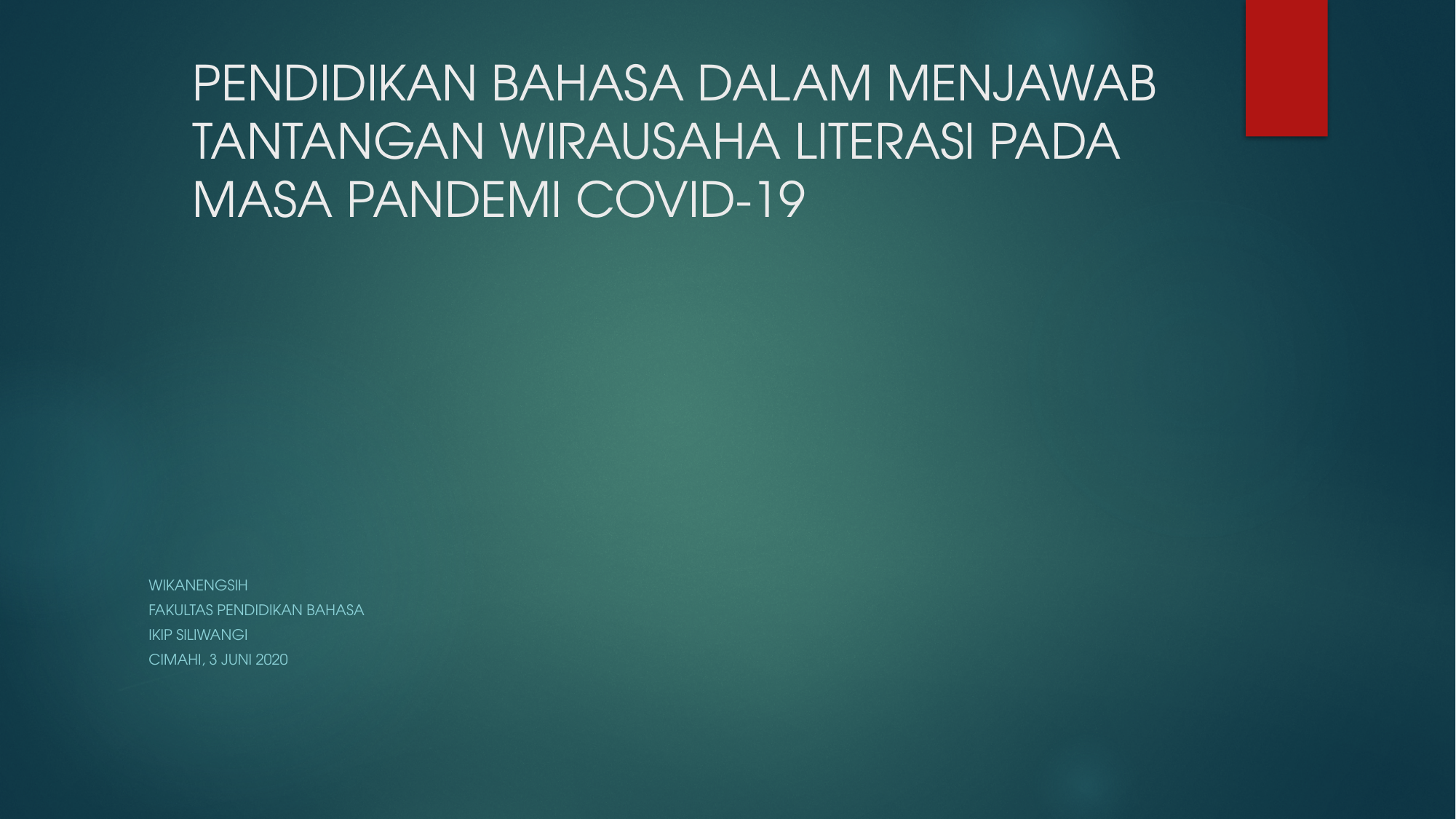

# PENDIDIKAN BAHASA DALAM MENJAWAB TANTANGAN WIRAUSAHA LITERASI PADA MASA PANDEMI COVID-19
WIKANENGSIH
FAKULTAS PENDIDIKAN BAHASA
IKIP SILIWANGI
Cimahi, 3 Juni 2020